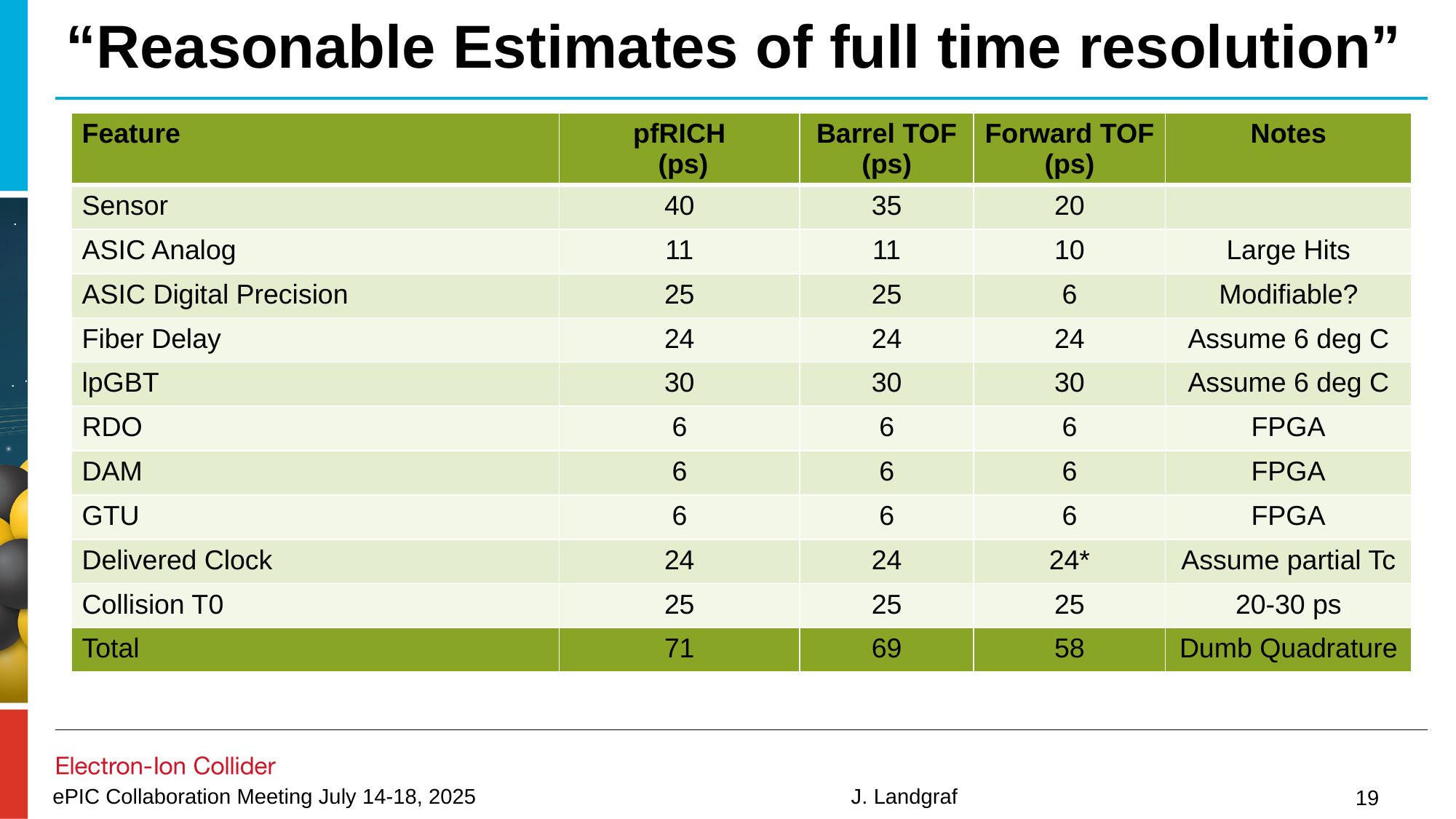

# “Reasonable Estimates of full time resolution”
| Feature | pfRICH (ps) | Barrel TOF (ps) | Forward TOF (ps) | Notes |
| --- | --- | --- | --- | --- |
| Sensor | 40 | 35 | 20 |  |
| ASIC Analog | 11 | 11 | 10 | Large Hits |
| ASIC Digital Precision | 25 | 25 | 6 | Modifiable? |
| Fiber Delay | 24 | 24 | 24 | Assume 6 deg C |
| lpGBT | 30 | 30 | 30 | Assume 6 deg C |
| RDO | 6 | 6 | 6 | FPGA |
| DAM | 6 | 6 | 6 | FPGA |
| GTU | 6 | 6 | 6 | FPGA |
| Delivered Clock | 24 | 24 | 24\* | Assume partial Tc |
| Collision T0 | 25 | 25 | 25 | 20-30 ps |
| Total | 71 | 69 | 58 | Dumb Quadrature |